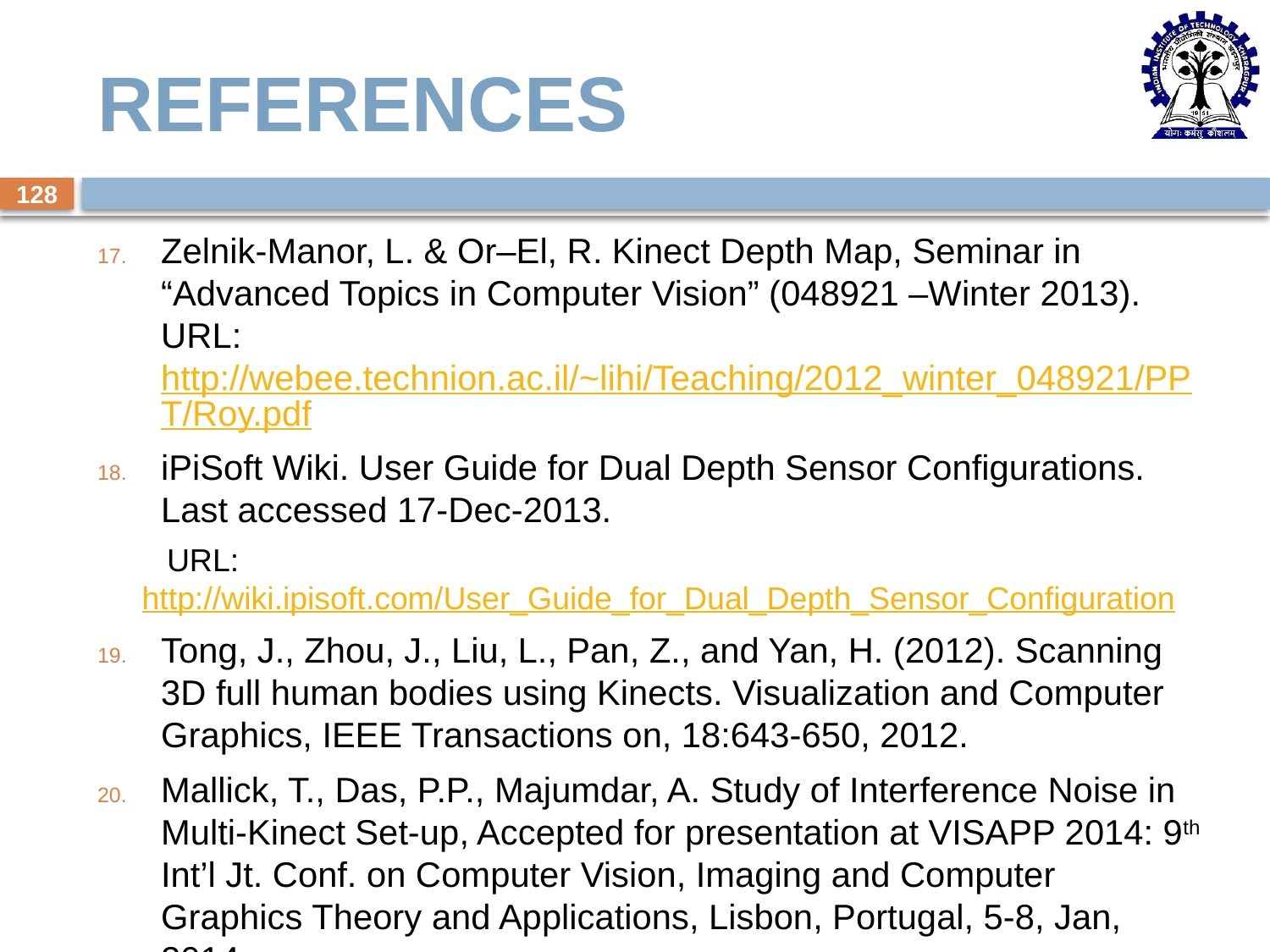

# References
128
Zelnik-Manor, L. & Or–El, R. Kinect Depth Map, Seminar in “Advanced Topics in Computer Vision” (048921 –Winter 2013). URL: http://webee.technion.ac.il/~lihi/Teaching/2012_winter_048921/PPT/Roy.pdf
iPiSoft Wiki. User Guide for Dual Depth Sensor Configurations. Last accessed 17-Dec-2013.
   URL: http://wiki.ipisoft.com/User_Guide_for_Dual_Depth_Sensor_Configuration
Tong, J., Zhou, J., Liu, L., Pan, Z., and Yan, H. (2012). Scanning 3D full human bodies using Kinects. Visualization and Computer Graphics, IEEE Transactions on, 18:643-650, 2012.
Mallick, T., Das, P.P., Majumdar, A. Study of Interference Noise in Multi-Kinect Set-up, Accepted for presentation at VISAPP 2014: 9th Int’l Jt. Conf. on Computer Vision, Imaging and Computer Graphics Theory and Applications, Lisbon, Portugal, 5-8, Jan, 2014.